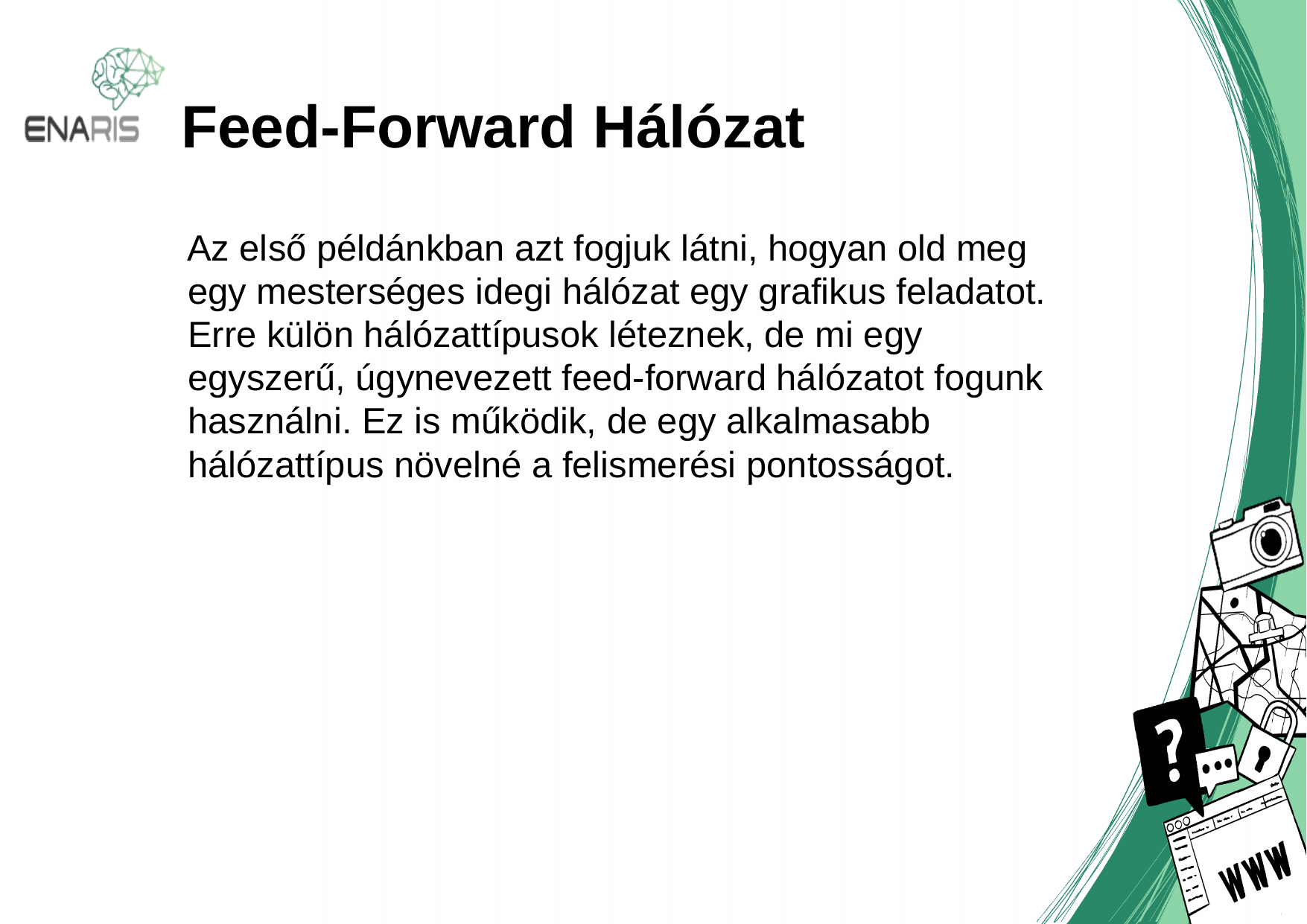

# Feed-Forward Hálózat
Az első példánkban azt fogjuk látni, hogyan old meg egy mesterséges idegi hálózat egy grafikus feladatot. Erre külön hálózattípusok léteznek, de mi egy egyszerű, úgynevezett feed-forward hálózatot fogunk használni. Ez is működik, de egy alkalmasabb hálózattípus növelné a felismerési pontosságot.